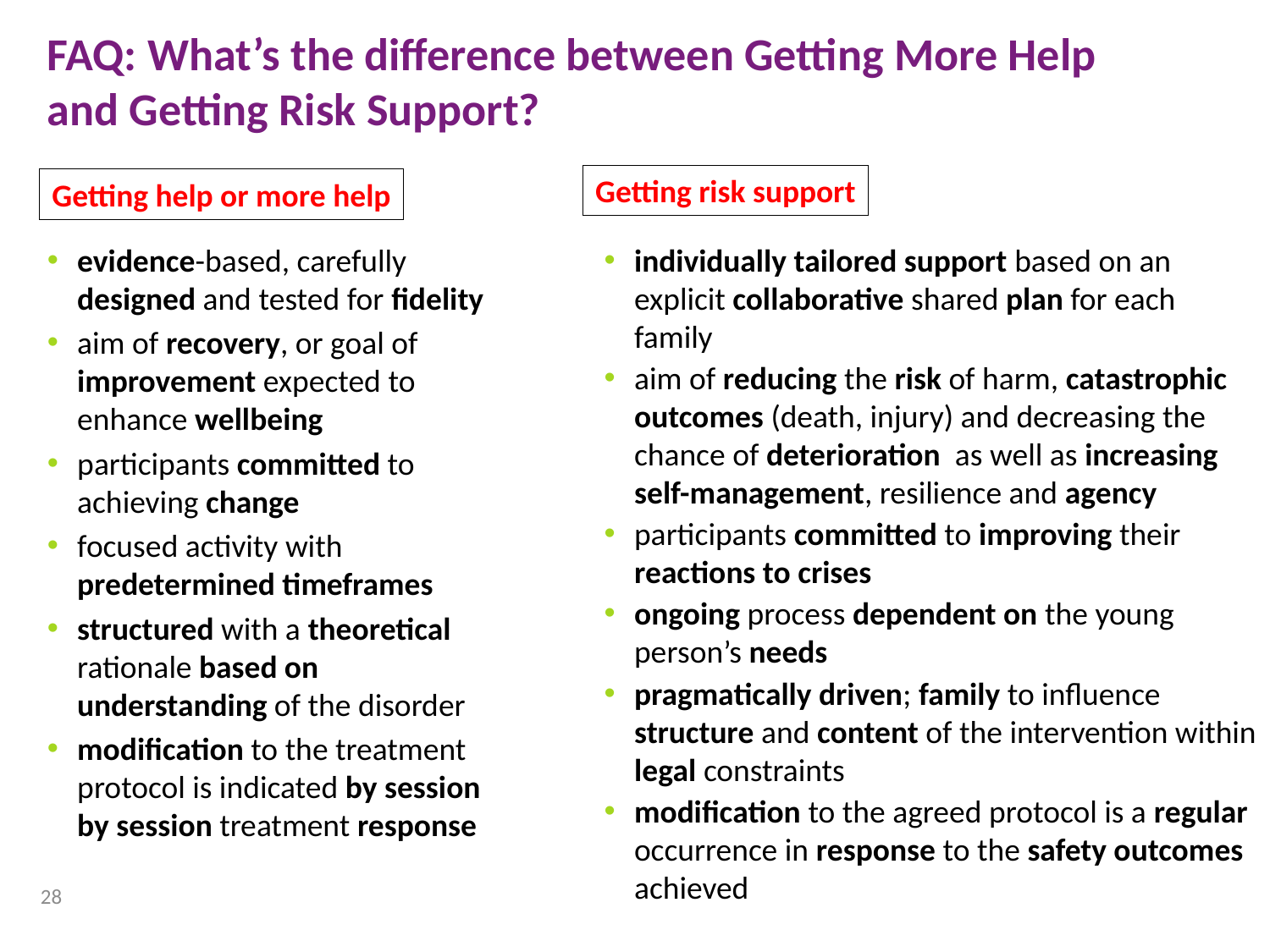

FAQ: What’s the difference between Getting More Help and Getting Risk Support?
Getting risk support
Getting help or more help
evidence-based, carefully designed and tested for fidelity
aim of recovery, or goal of improvement expected to enhance wellbeing
participants committed to achieving change
focused activity with predetermined timeframes
structured with a theoretical rationale based on  understanding of the disorder
modification to the treatment protocol is indicated by session by session treatment response
individually tailored support based on an explicit collaborative shared plan for each family
aim of reducing the risk of harm, catastrophic outcomes (death, injury) and decreasing the chance of deterioration  as well as increasing self-management, resilience and agency
participants committed to improving their reactions to crises
ongoing process dependent on the young person’s needs
pragmatically driven; family to influence structure and content of the intervention within legal constraints
modification to the agreed protocol is a regular occurrence in response to the safety outcomes achieved